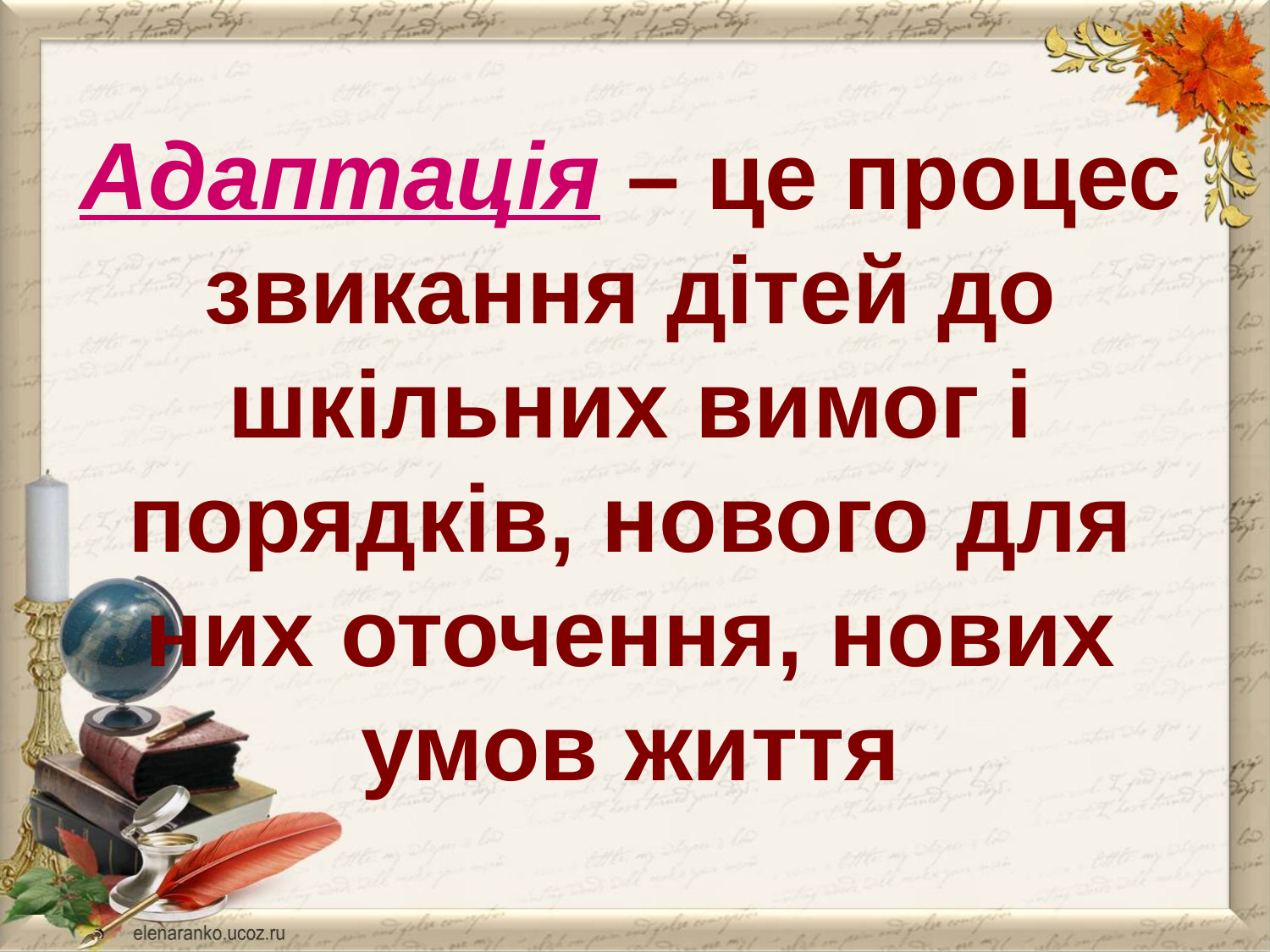

Адаптація – це процес звикання дітей до шкільних вимог і порядків, нового для них оточення, нових умов життя